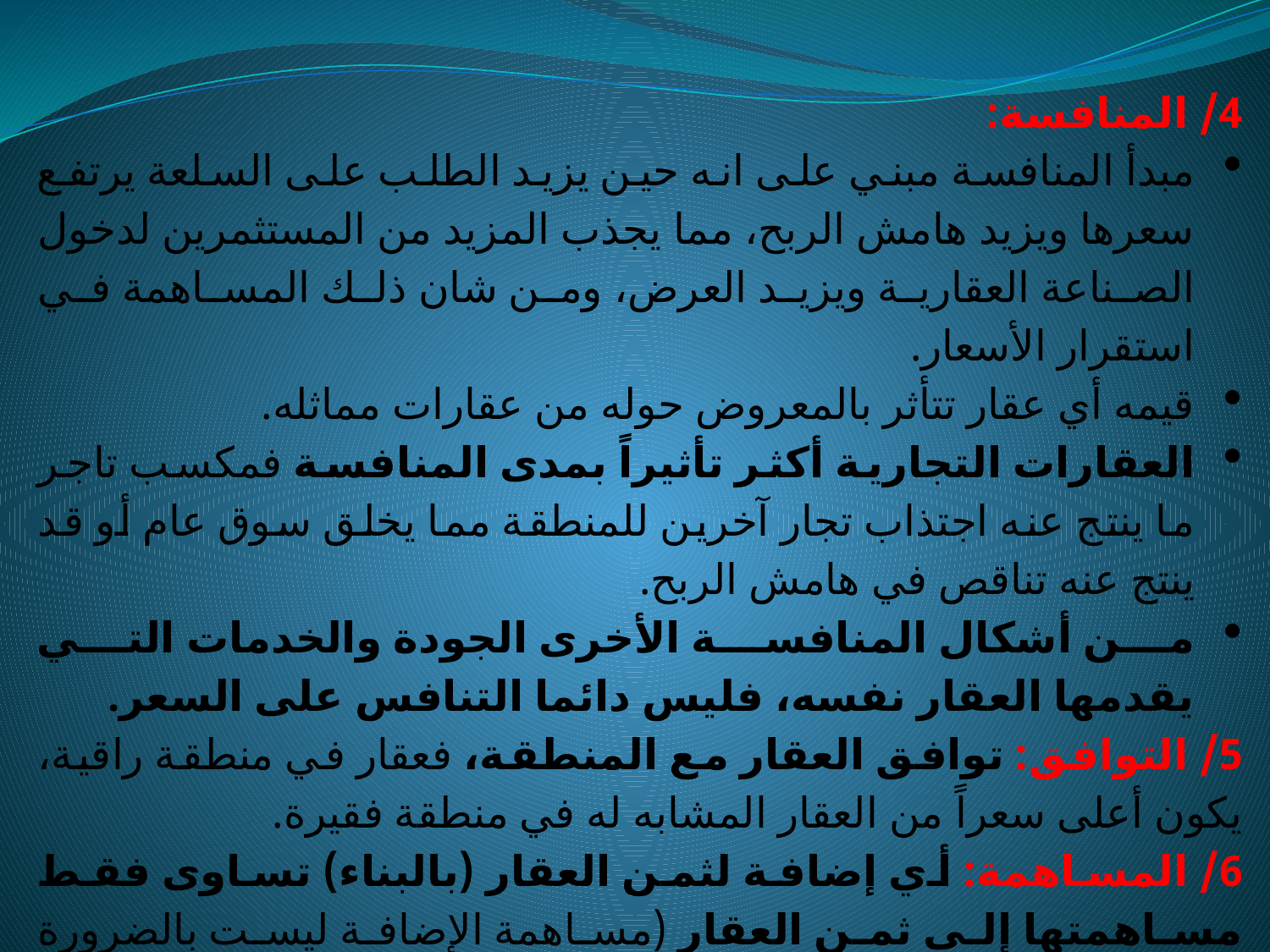

4/ المنافسة:
مبدأ المنافسة مبني على انه حين يزيد الطلب على السلعة يرتفع سعرها ويزيد هامش الربح، مما يجذب المزيد من المستثمرين لدخول الصناعة العقارية ويزيد العرض، ومن شان ذلك المساهمة في استقرار الأسعار.
قيمه أي عقار تتأثر بالمعروض حوله من عقارات مماثله.
العقارات التجارية أكثر تأثيراً بمدى المنافسة فمكسب تاجر ما ينتج عنه اجتذاب تجار آخرين للمنطقة مما يخلق سوق عام أو قد ينتج عنه تناقص في هامش الربح.
من أشكال المنافسة الأخرى الجودة والخدمات التي يقدمها العقار نفسه، فليس دائما التنافس على السعر.
5/ التوافق: توافق العقار مع المنطقة، فعقار في منطقة راقية، يكون أعلى سعراً من العقار المشابه له في منطقة فقيرة.
6/ المساهمة: أي إضافة لثمن العقار (بالبناء) تساوى فقط مساهمتها إلى ثمن العقار (مساهمة الإضافة ليست بالضرورة تكلفة الإضافة وإنما مقدار تأثرها على السعر).